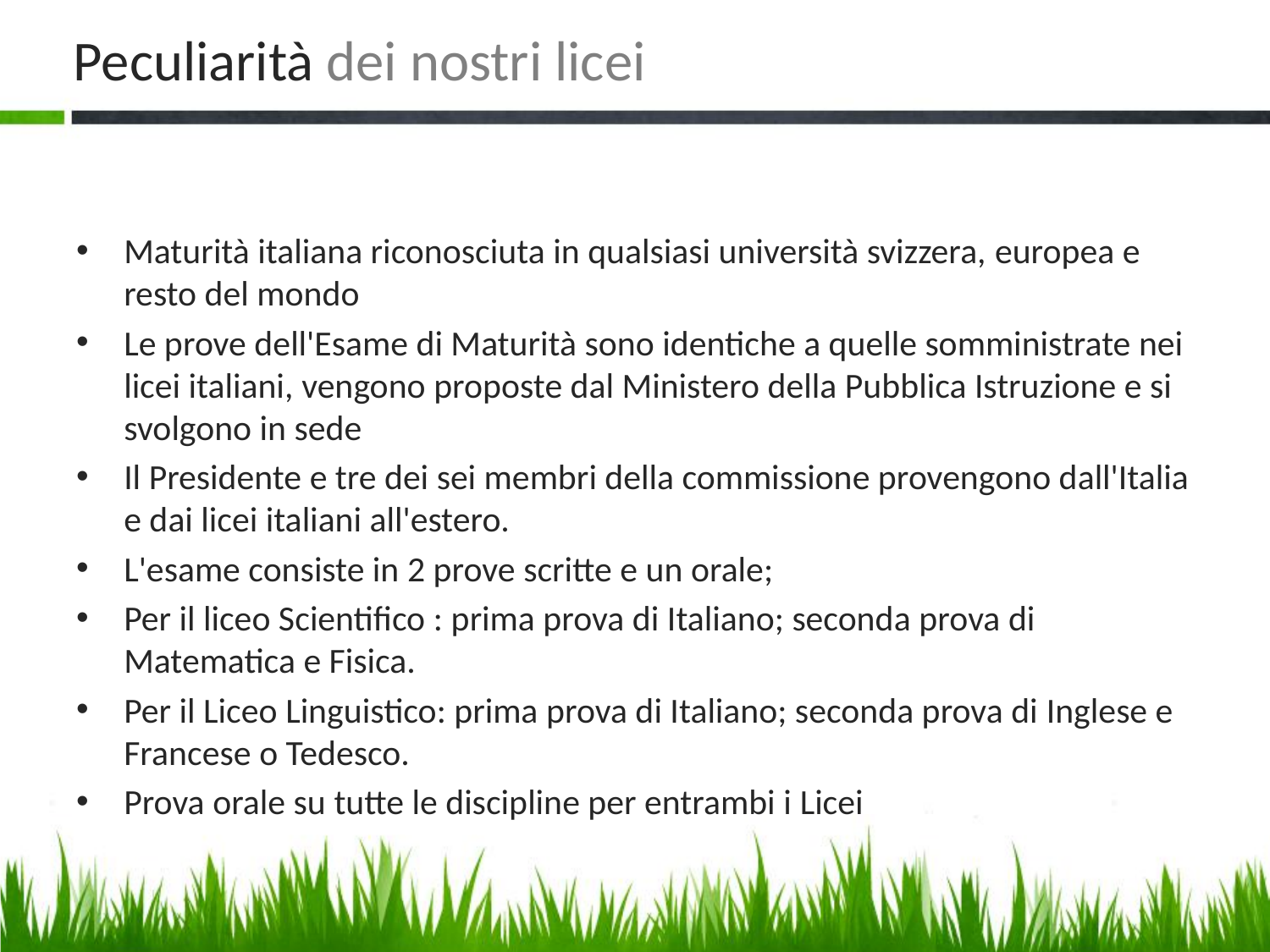

# Peculiarità dei nostri licei
Maturità italiana riconosciuta in qualsiasi università svizzera, europea e resto del mondo
Le prove dell'Esame di Maturità sono identiche a quelle somministrate nei licei italiani, vengono proposte dal Ministero della Pubblica Istruzione e si svolgono in sede
Il Presidente e tre dei sei membri della commissione provengono dall'Italia e dai licei italiani all'estero.
L'esame consiste in 2 prove scritte e un orale;
Per il liceo Scientifico : prima prova di Italiano; seconda prova di Matematica e Fisica.
Per il Liceo Linguistico: prima prova di Italiano; seconda prova di Inglese e Francese o Tedesco.
Prova orale su tutte le discipline per entrambi i Licei